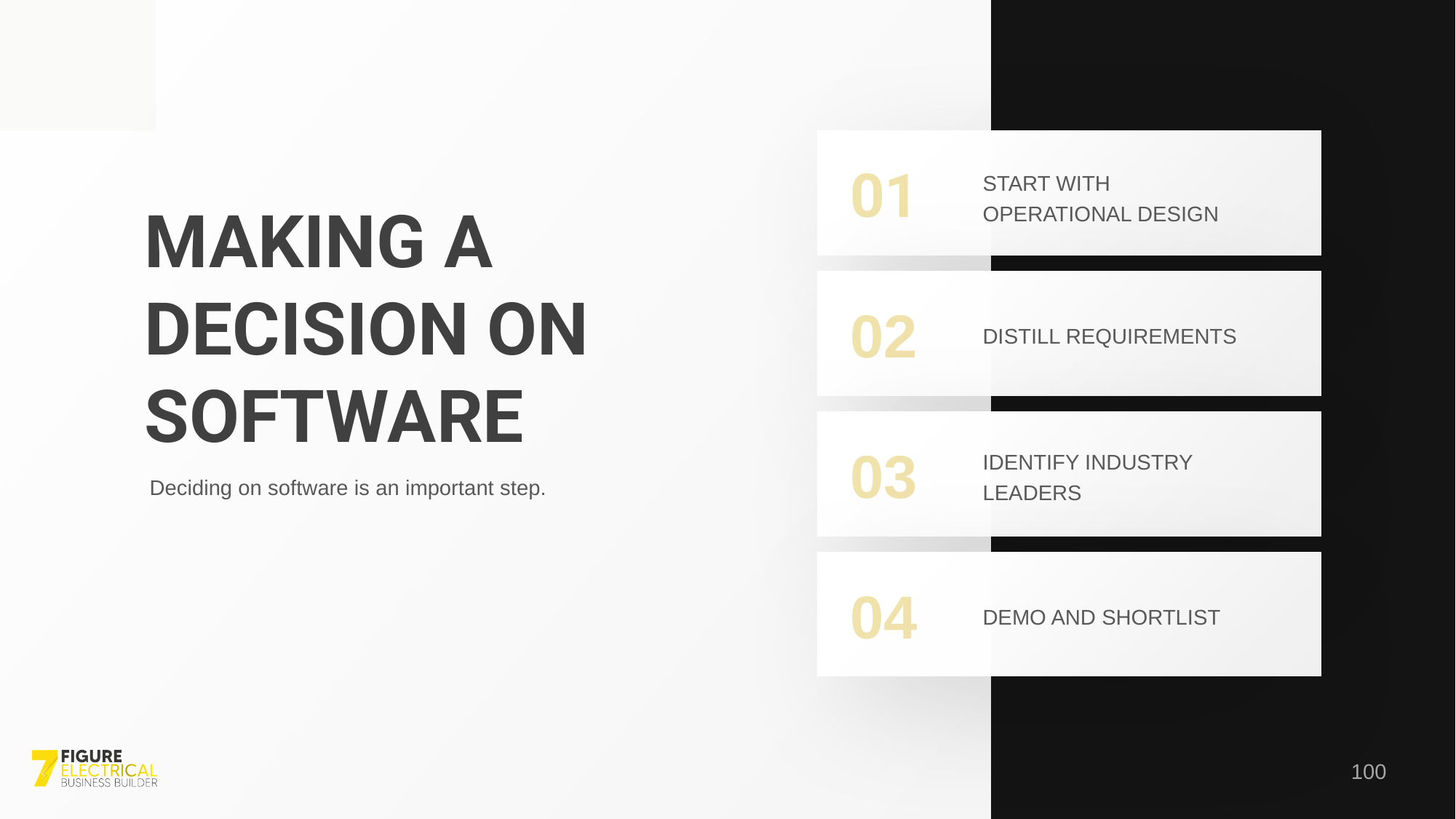

01
START WITH OPERATIONAL DESIGN
MAKING A DECISION ON SOFTWARE

02
DISTILL REQUIREMENTS

03
IDENTIFY INDUSTRY LEADERS
Deciding on software is an important step.

04
DEMO AND SHORTLIST
100